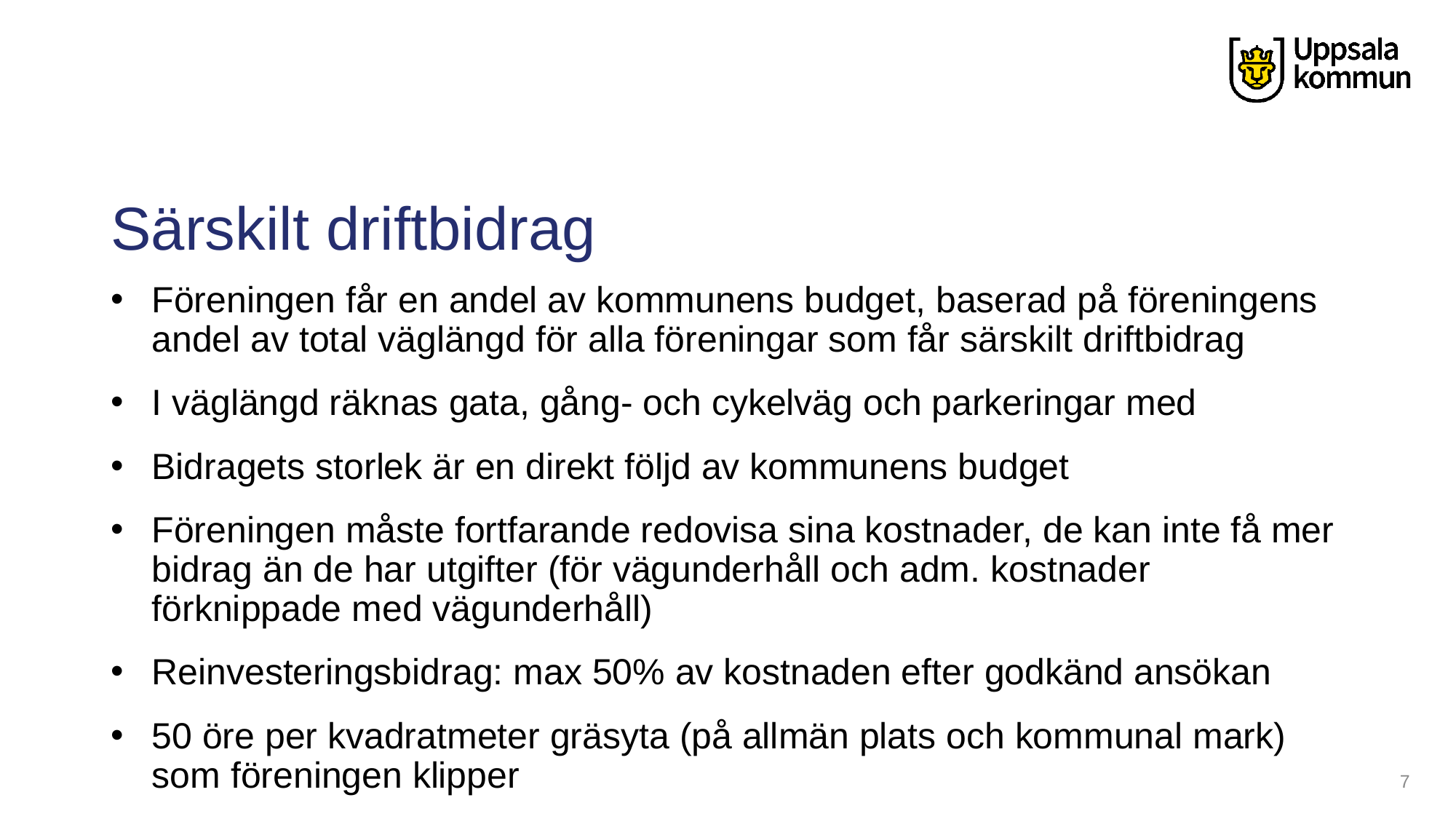

# Särskilt driftbidrag
Föreningen får en andel av kommunens budget, baserad på föreningens andel av total väglängd för alla föreningar som får särskilt driftbidrag
I väglängd räknas gata, gång- och cykelväg och parkeringar med
Bidragets storlek är en direkt följd av kommunens budget
Föreningen måste fortfarande redovisa sina kostnader, de kan inte få mer bidrag än de har utgifter (för vägunderhåll och adm. kostnader förknippade med vägunderhåll)
Reinvesteringsbidrag: max 50% av kostnaden efter godkänd ansökan
50 öre per kvadratmeter gräsyta (på allmän plats och kommunal mark) som föreningen klipper

7